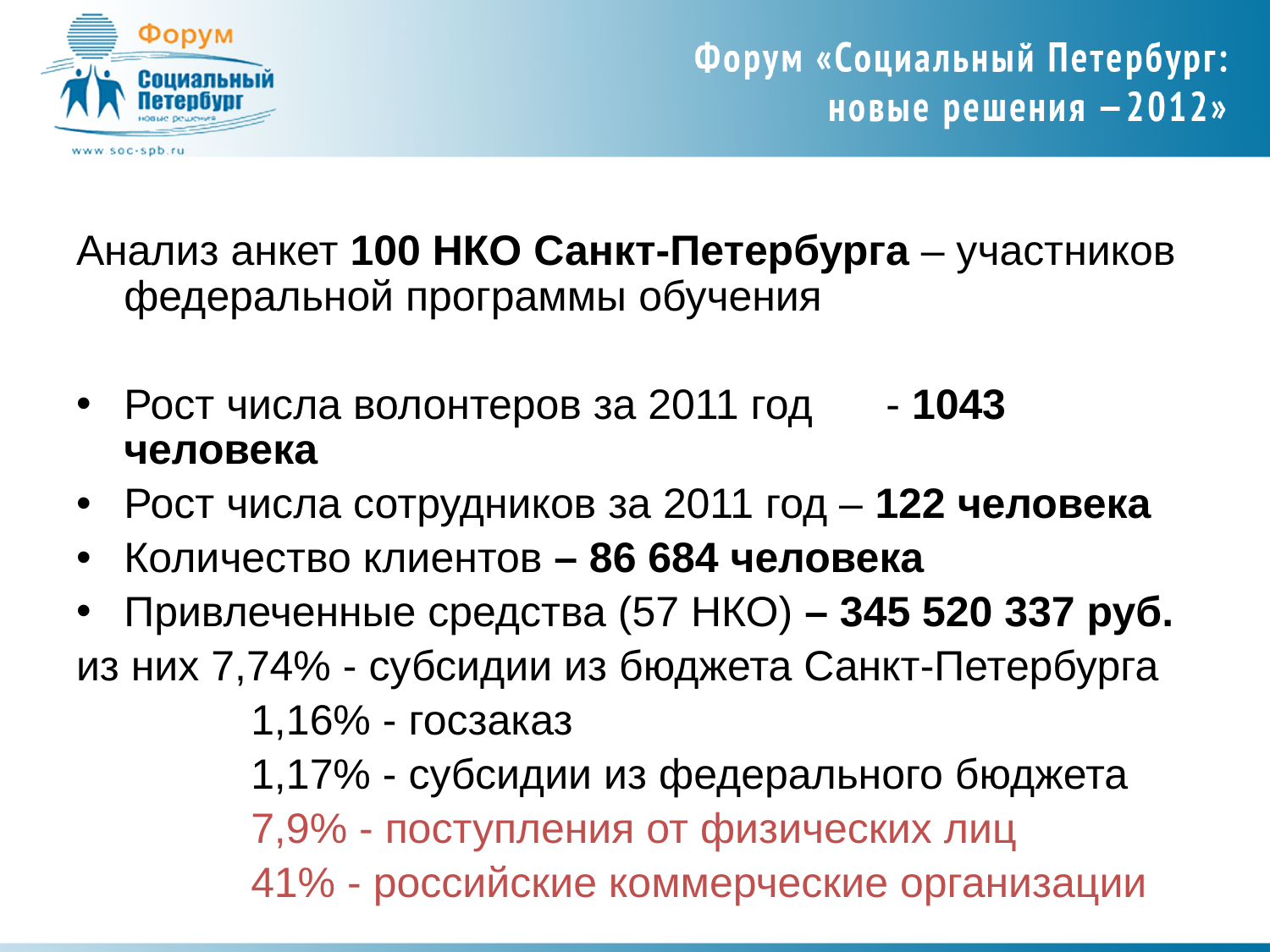

#
Анализ анкет 100 НКО Санкт-Петербурга – участников федеральной программы обучения

Рост числа волонтеров за 2011 год	- 1043 человека
Рост числа сотрудников за 2011 год – 122 человека
Количество клиентов – 86 684 человека
Привлеченные средства (57 НКО) – 345 520 337 руб.
из них 7,74% - субсидии из бюджета Санкт-Петербурга
		1,16% - госзаказ
		1,17% - субсидии из федерального бюджета
		7,9% - поступления от физических лиц
		41% - российские коммерческие организации